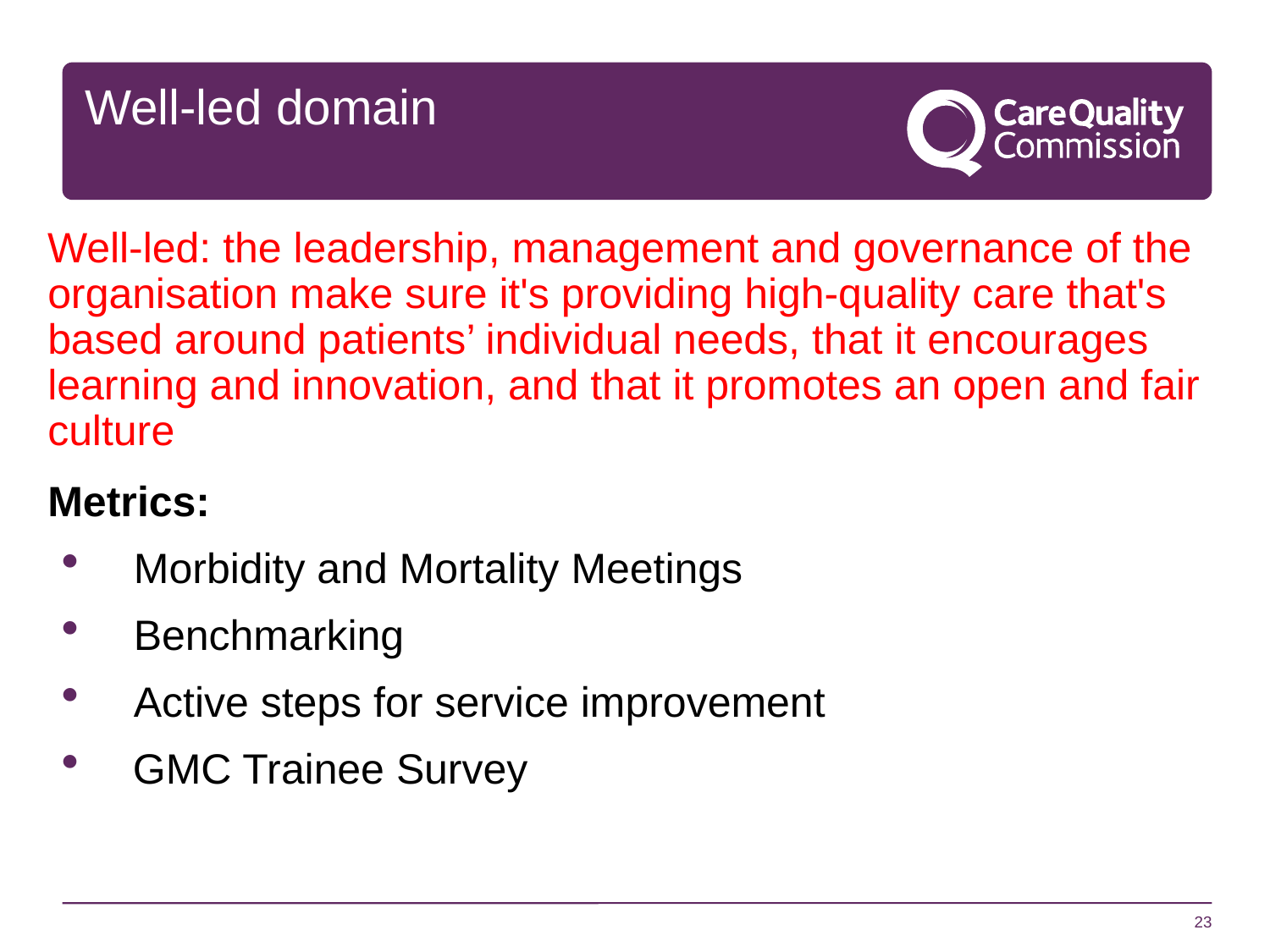

# Well-led domain
    Well-led: the leadership, management and governance of the organisation make sure it's providing high-quality care that's based around patients’ individual needs, that it encourages learning and innovation, and that it promotes an open and fair culture
	Metrics:
	Morbidity and Mortality Meetings
	Benchmarking
	Active steps for service improvement
   GMC Trainee Survey

23